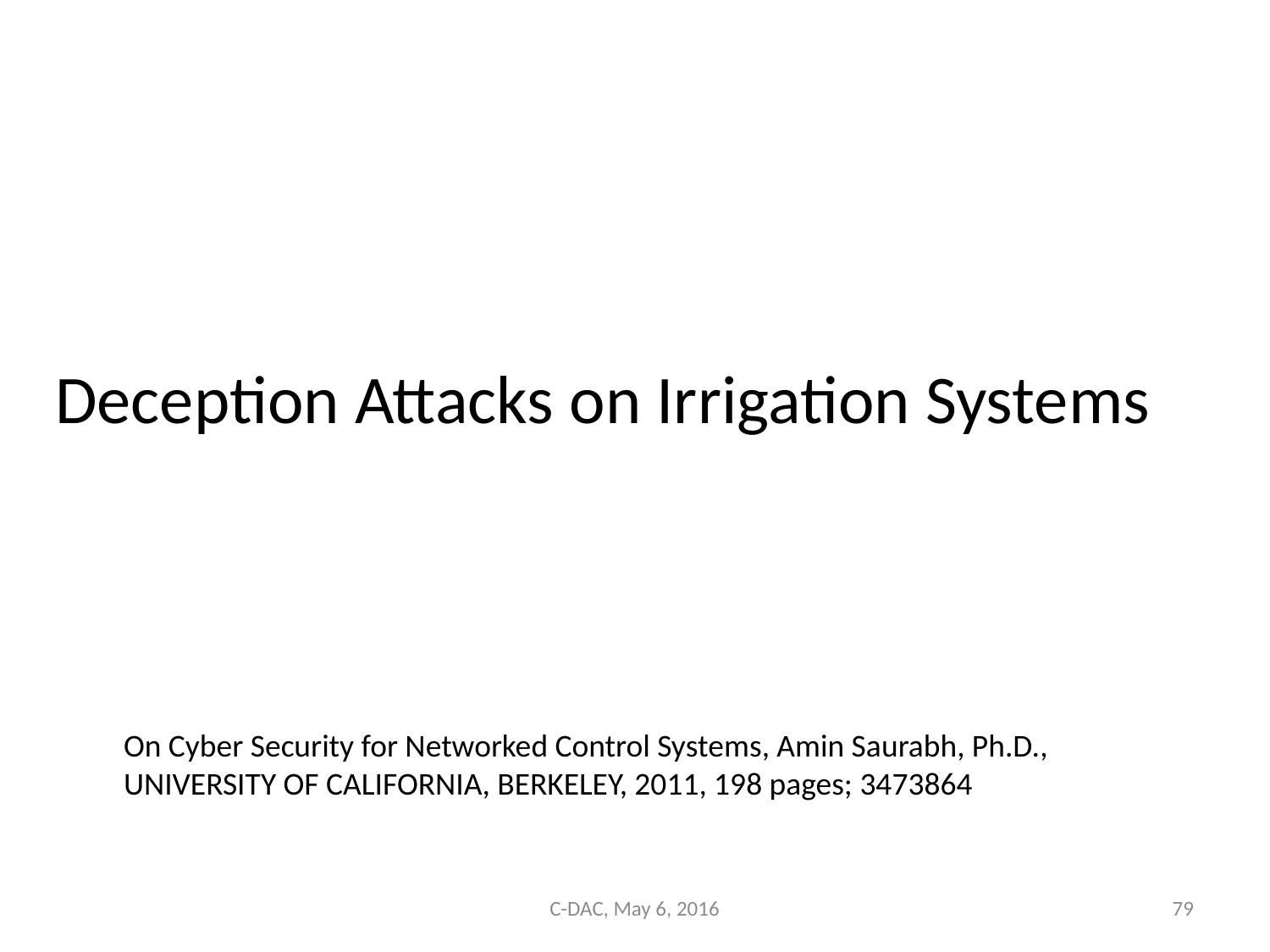

# Deception Attacks on Irrigation Systems
On Cyber Security for Networked Control Systems, Amin Saurabh, Ph.D., UNIVERSITY OF CALIFORNIA, BERKELEY, 2011, 198 pages; 3473864

C-DAC, May 6, 2016
79